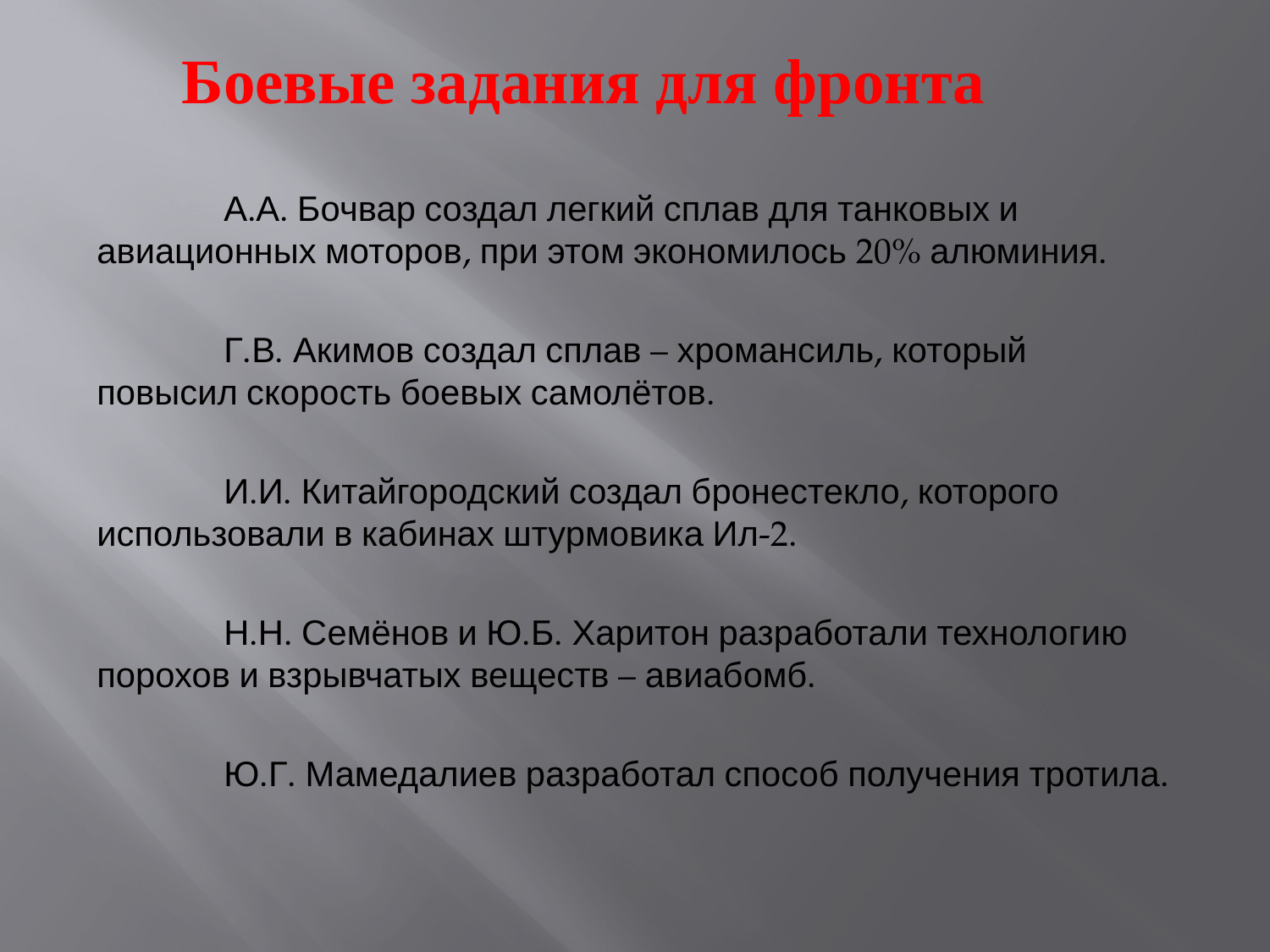

# Боевые задания для фронта
	А.А. Бочвар создал легкий сплав для танковых и авиационных моторов, при этом экономилось 20% алюминия.

	Г.В. Акимов создал сплав – хромансиль, который повысил скорость боевых самолётов.

	И.И. Китайгородский создал бронестекло, которого использовали в кабинах штурмовика Ил-2.

	Н.Н. Семёнов и Ю.Б. Харитон разработали технологию порохов и взрывчатых веществ – авиабомб.

	Ю.Г. Мамедалиев разработал способ получения тротила.